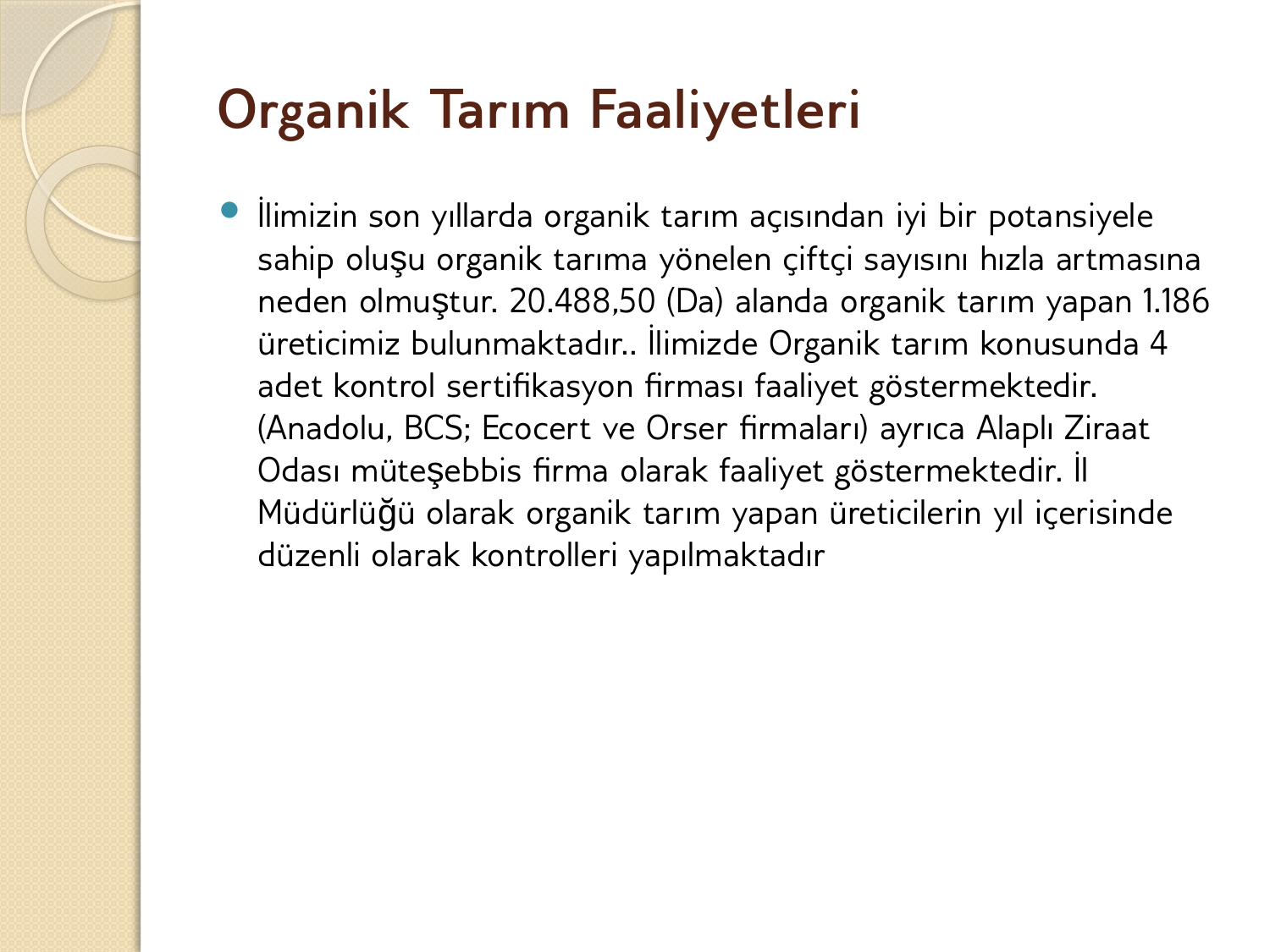

Organik Tarım Faaliyetleri
İlimizin son yıllarda organik tarım açısından iyi bir potansiyele sahip oluşu organik tarıma yönelen çiftçi sayısını hızla artmasına neden olmuştur. 20.488,50 (Da) alanda organik tarım yapan 1.186 üreticimiz bulunmaktadır.. İlimizde Organik tarım konusunda 4 adet kontrol sertifikasyon firması faaliyet göstermektedir. (Anadolu, BCS; Ecocert ve Orser firmaları) ayrıca Alaplı Ziraat Odası müteşebbis firma olarak faaliyet göstermektedir. İl Müdürlüğü olarak organik tarım yapan üreticilerin yıl içerisinde düzenli olarak kontrolleri yapılmaktadır